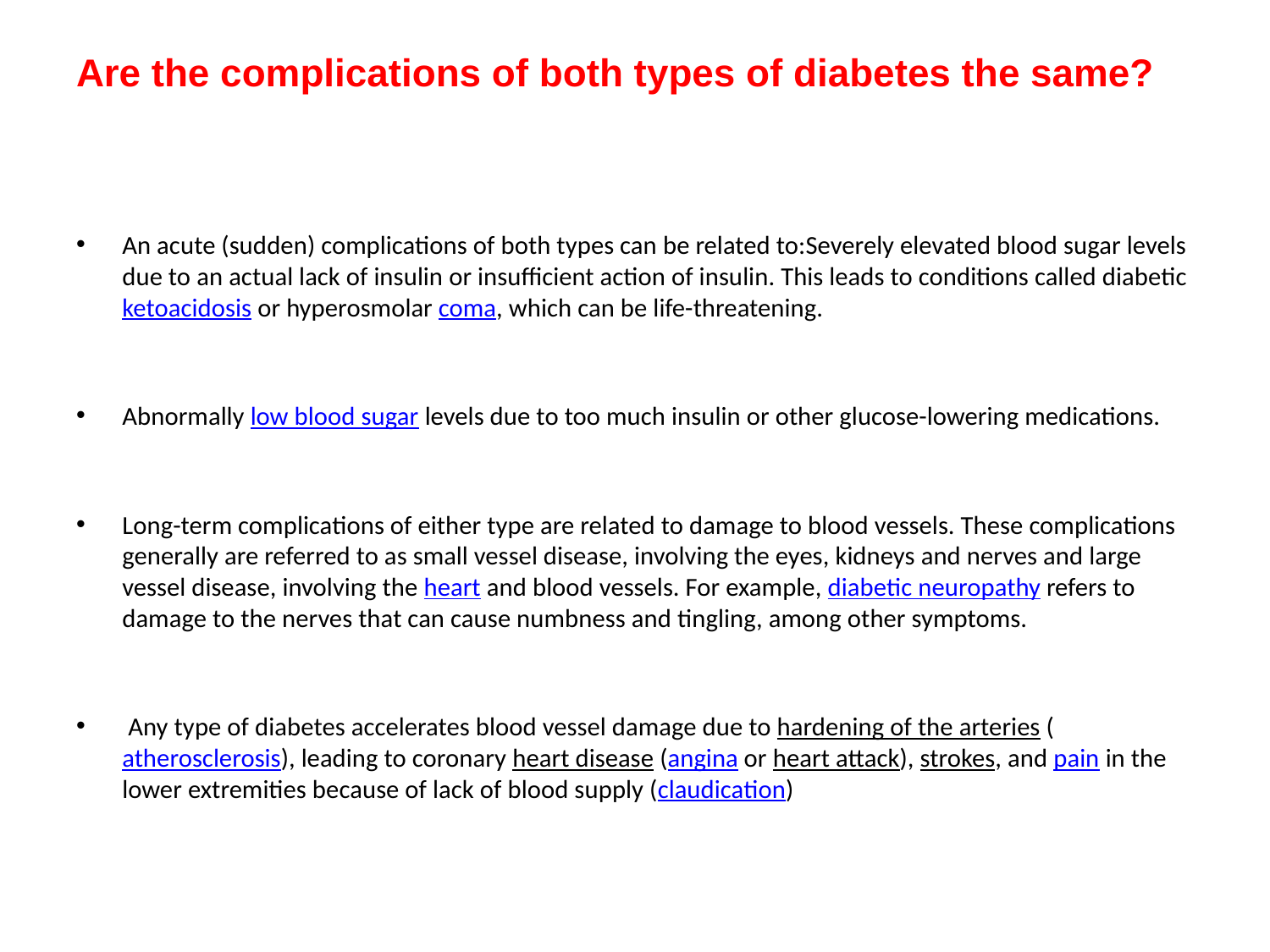

# Are the complications of both types of diabetes the same?
An acute (sudden) complications of both types can be related to:Severely elevated blood sugar levels due to an actual lack of insulin or insufficient action of insulin. This leads to conditions called diabetic ketoacidosis or hyperosmolar coma, which can be life-threatening.

Abnormally low blood sugar levels due to too much insulin or other glucose-lowering medications.

Long-term complications of either type are related to damage to blood vessels. These complications generally are referred to as small vessel disease, involving the eyes, kidneys and nerves and large vessel disease, involving the heart and blood vessels. For example, diabetic neuropathy refers to damage to the nerves that can cause numbness and tingling, among other symptoms.

 Any type of diabetes accelerates blood vessel damage due to hardening of the arteries (atherosclerosis), leading to coronary heart disease (angina or heart attack), strokes, and pain in the lower extremities because of lack of blood supply (claudication)